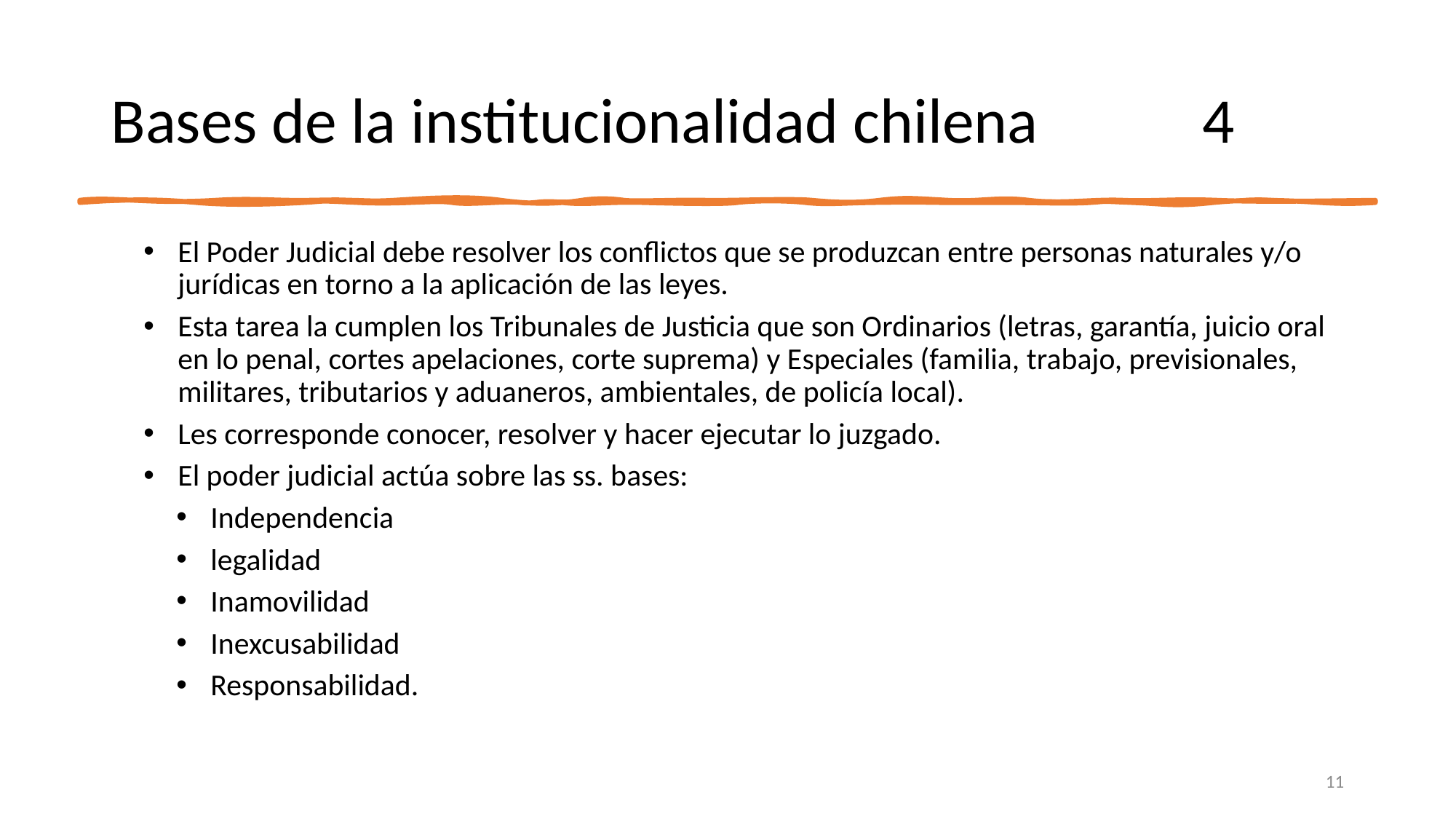

# Bases de la institucionalidad chilena  		4

El Poder Judicial debe resolver los conflictos que se produzcan entre personas naturales y/o jurídicas en torno a la aplicación de las leyes.
Esta tarea la cumplen los Tribunales de Justicia que son Ordinarios (letras, garantía, juicio oral en lo penal, cortes apelaciones, corte suprema) y Especiales (familia, trabajo, previsionales, militares, tributarios y aduaneros, ambientales, de policía local).
Les corresponde conocer, resolver y hacer ejecutar lo juzgado.
El poder judicial actúa sobre las ss. bases:
Independencia
legalidad
Inamovilidad
Inexcusabilidad
Responsabilidad.
11